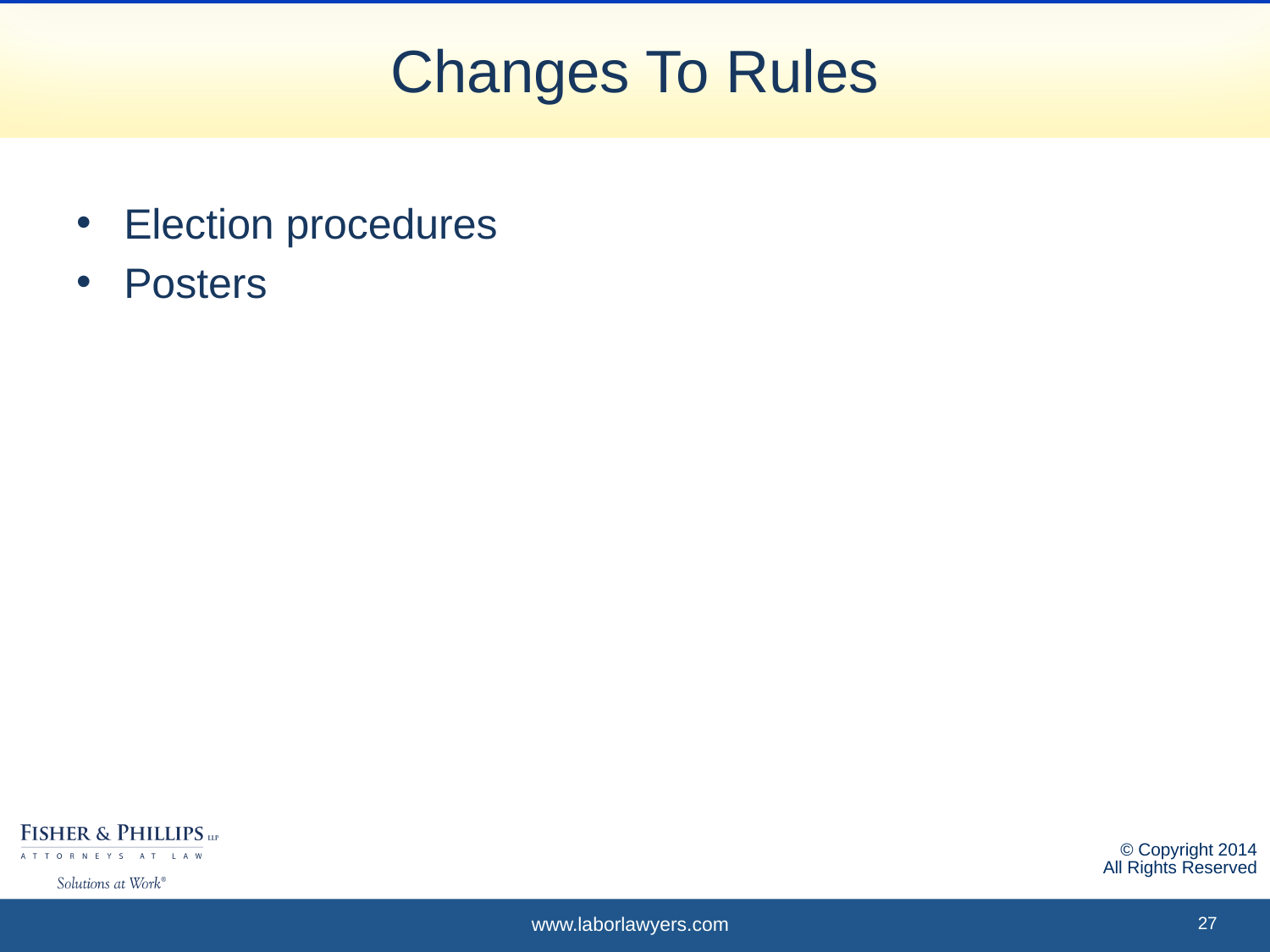

# Changes To Rules
Election procedures
Posters